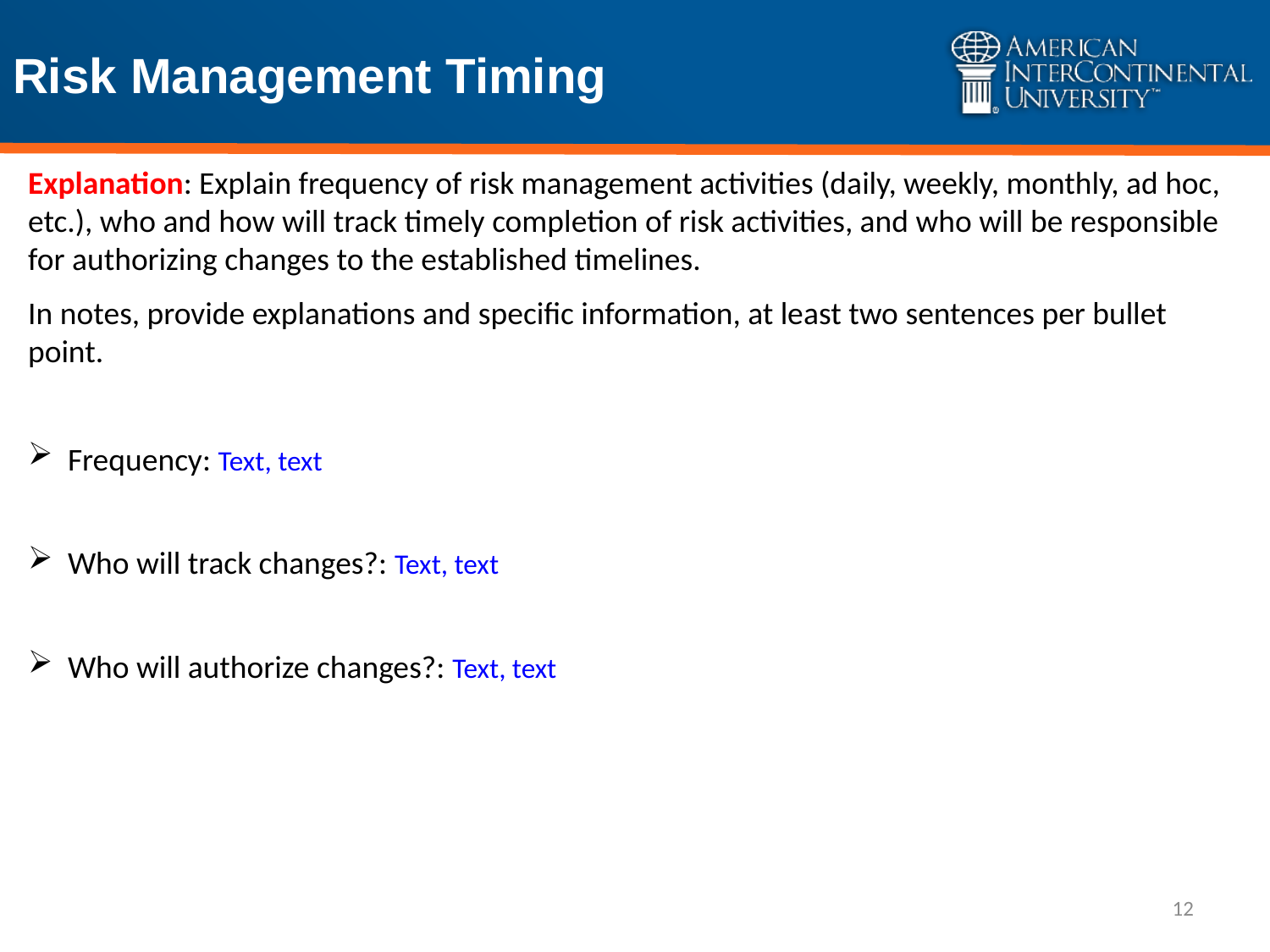

# Risk Management Timing
Explanation: Explain frequency of risk management activities (daily, weekly, monthly, ad hoc, etc.), who and how will track timely completion of risk activities, and who will be responsible for authorizing changes to the established timelines.
In notes, provide explanations and specific information, at least two sentences per bullet point.

Frequency: Text, text

Who will track changes?: Text, text

Who will authorize changes?: Text, text
12